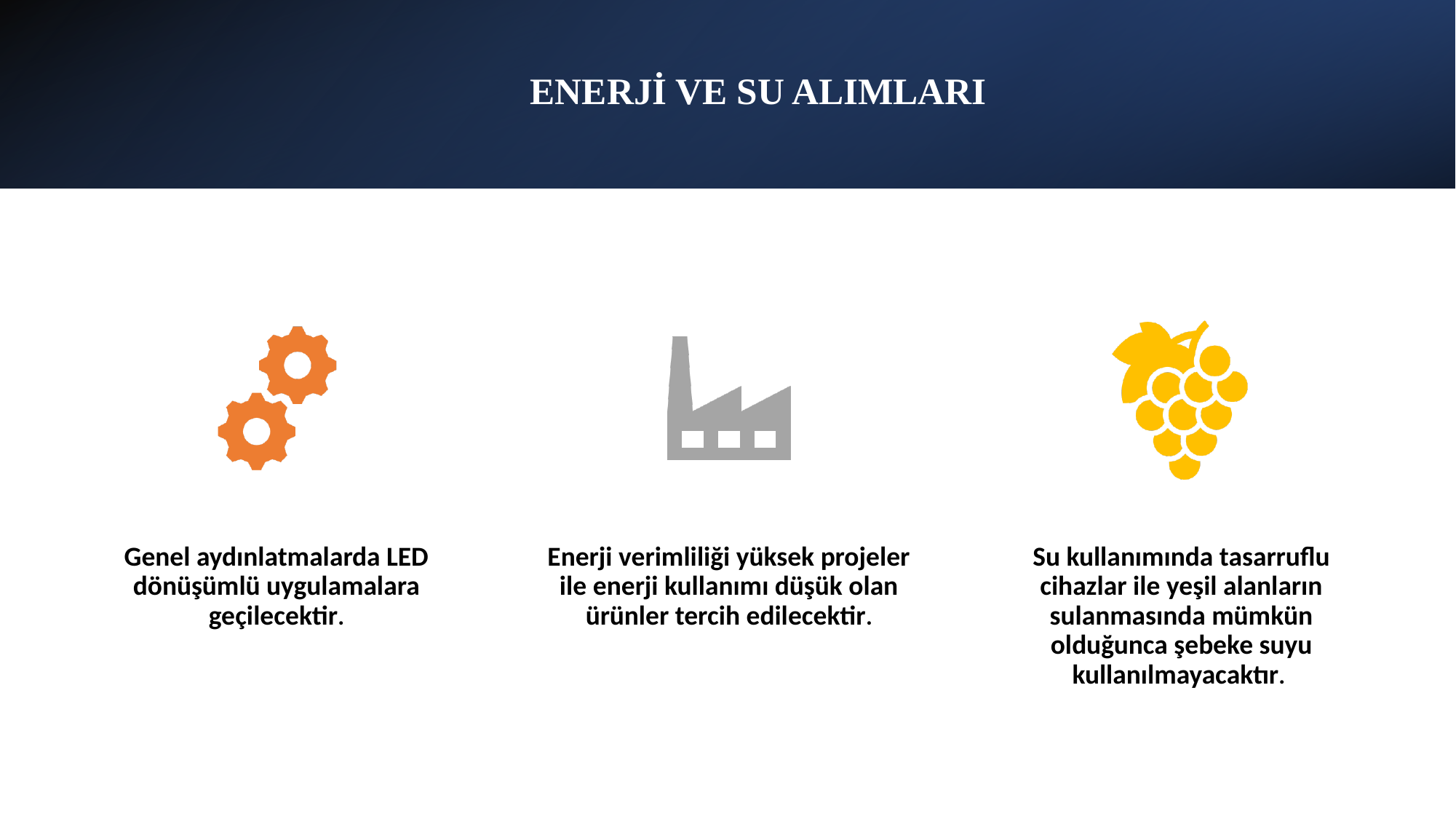

# ENERJİ VE SU ALIMLARI
Genel aydınlatmalarda LED dönüşümlü uygulamalara geçilecektir.
Enerji verimliliği yüksek projeler ile enerji kullanımı düşük olan ürünler tercih edilecektir.
Su kullanımında tasarruflu cihazlar ile yeşil alanların sulanmasında mümkün olduğunca şebeke suyu kullanılmayacaktır.